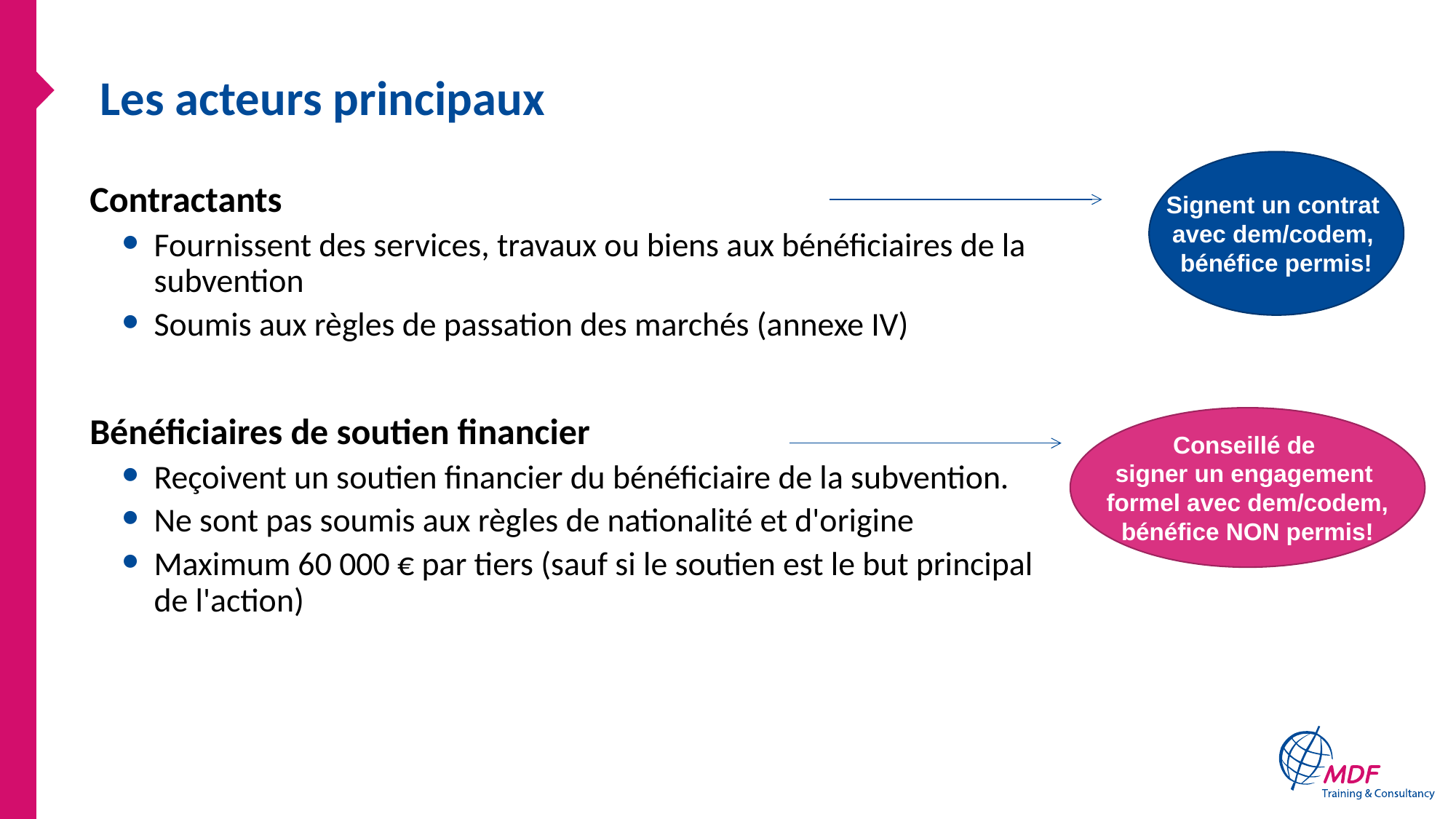

# Les acteurs principaux
Signent un contrat
avec dem/codem,
bénéfice permis!
Contractants
Fournissent des services, travaux ou biens aux bénéficiaires de la subvention
Soumis aux règles de passation des marchés (annexe IV)

Bénéficiaires de soutien financier
Reçoivent un soutien financier du bénéficiaire de la subvention.
Ne sont pas soumis aux règles de nationalité et d'origine
Maximum 60 000 € par tiers (sauf si le soutien est le but principal de l'action)

Conseillé de
signer un engagement
formel avec dem/codem,
bénéfice NON permis!